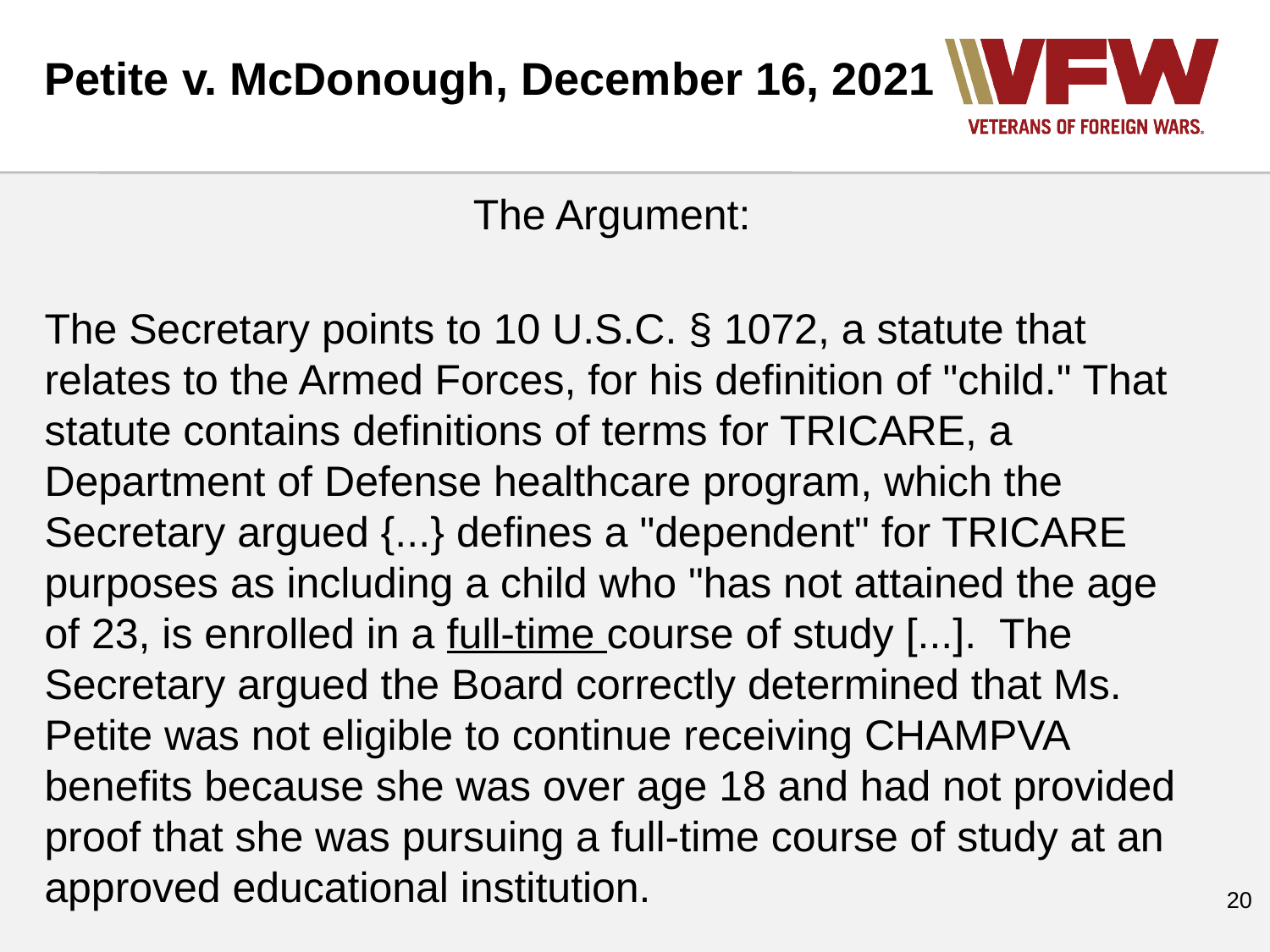

Petite v. McDonough, December 16, 2021
The Argument:

The Secretary points to 10 U.S.C. § 1072, a statute that relates to the Armed Forces, for his definition of "child." That statute contains definitions of terms for TRICARE, a Department of Defense healthcare program, which the Secretary argued {...} defines a "dependent" for TRICARE purposes as including a child who "has not attained the age of 23, is enrolled in a full-time course of study [...].  The Secretary argued the Board correctly determined that Ms. Petite was not eligible to continue receiving CHAMPVA benefits because she was over age 18 and had not provided proof that she was pursuing a full-time course of study at an approved educational institution.
20